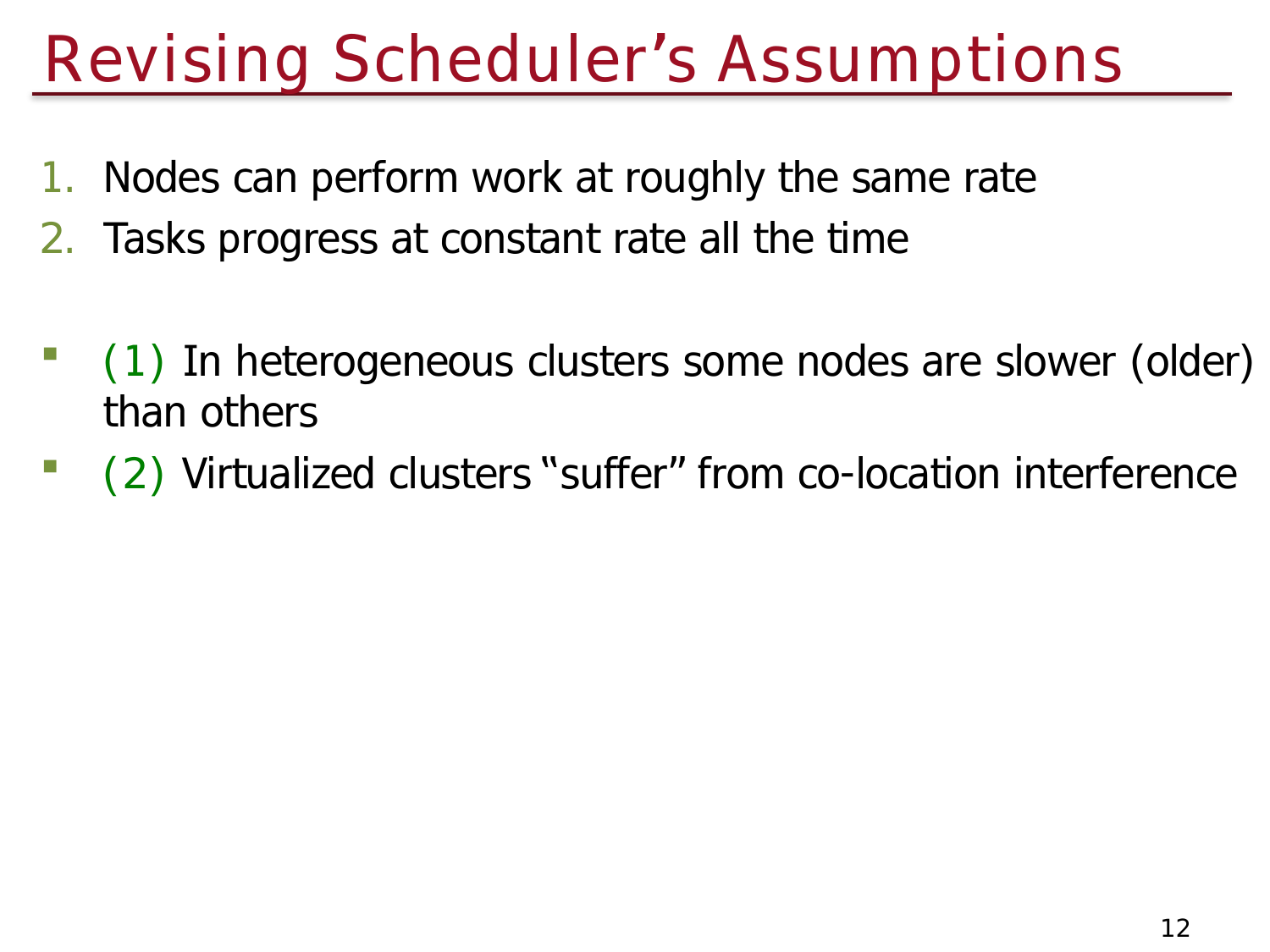

# Revising Scheduler’s Assumptions

Nodes can perform work at roughly the same rate
Tasks progress at constant rate all the time

(1) In heterogeneous clusters some nodes are slower (older) than others
(2) Virtualized clusters “suffer” from co-location interference
12